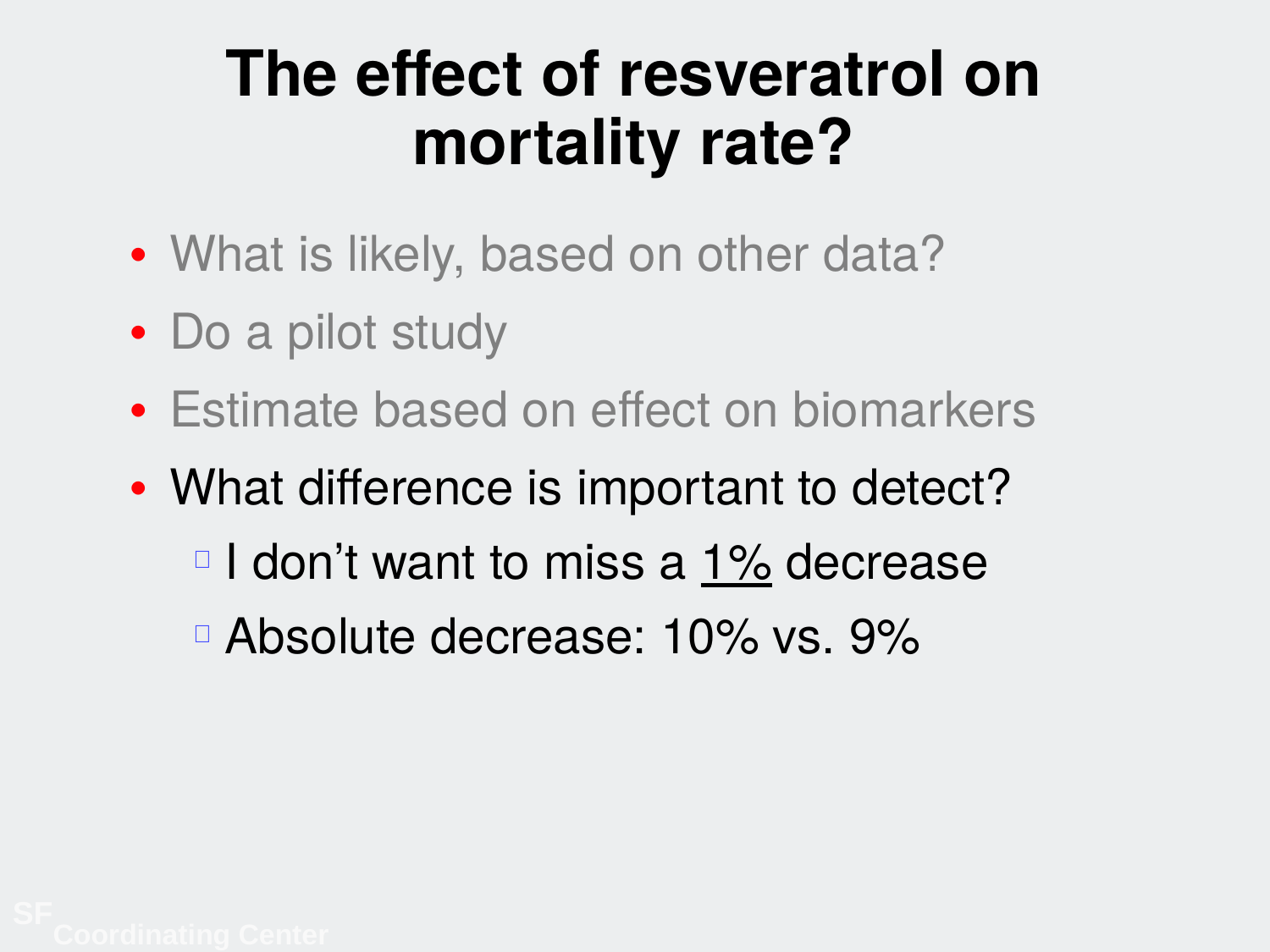

# The effect of resveratrol on mortality rate?
What is likely, based on other data?
Do a pilot study
Estimate based on effect on biomarkers
What difference is important to detect?
I don’t want to miss a 1% decrease
Absolute decrease: 10% vs. 9%